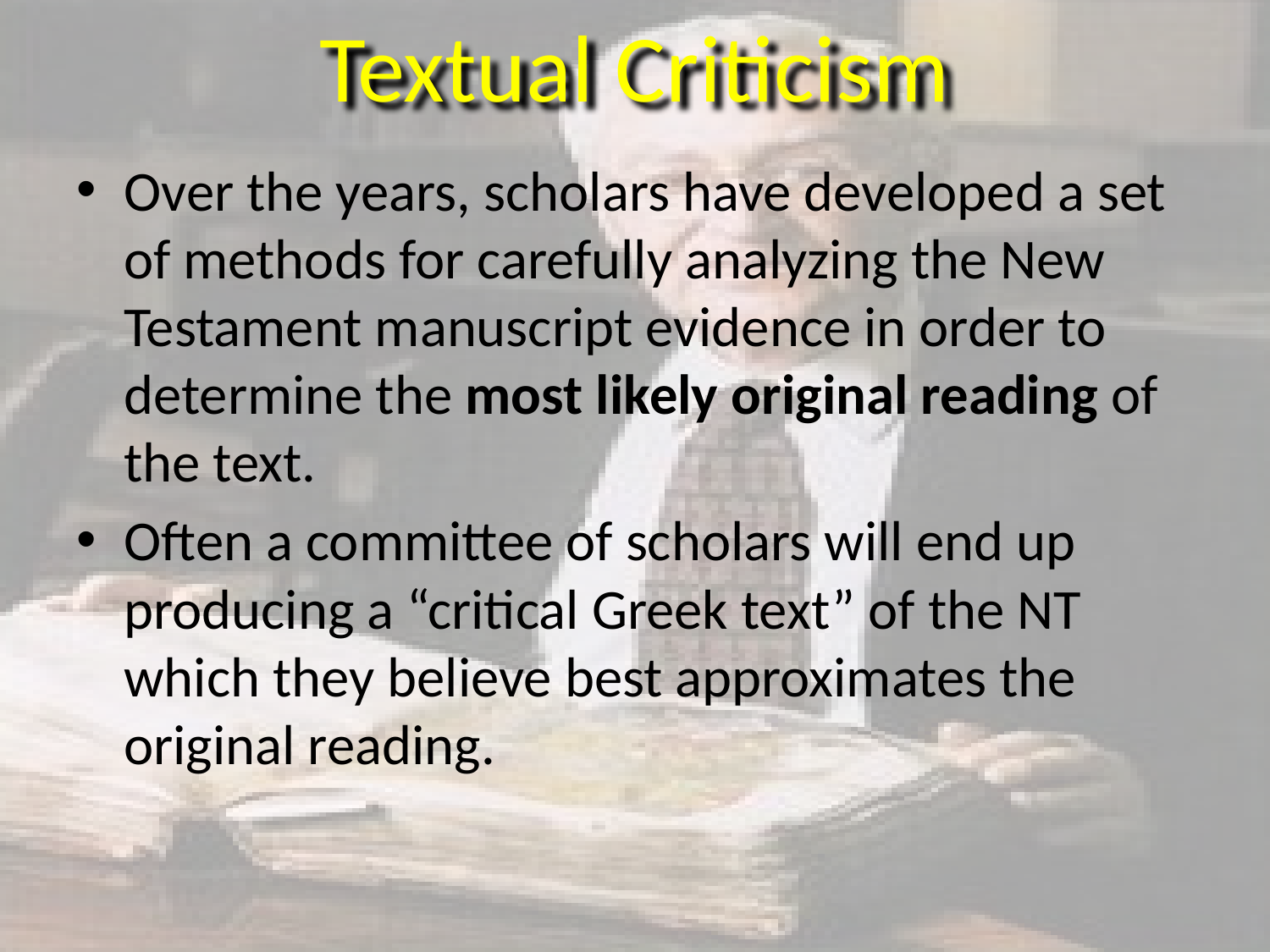

# Textual Criticism
Over the years, scholars have developed a set of methods for carefully analyzing the New Testament manuscript evidence in order to determine the most likely original reading of the text.
Often a committee of scholars will end up producing a “critical Greek text” of the NT which they believe best approximates the original reading.